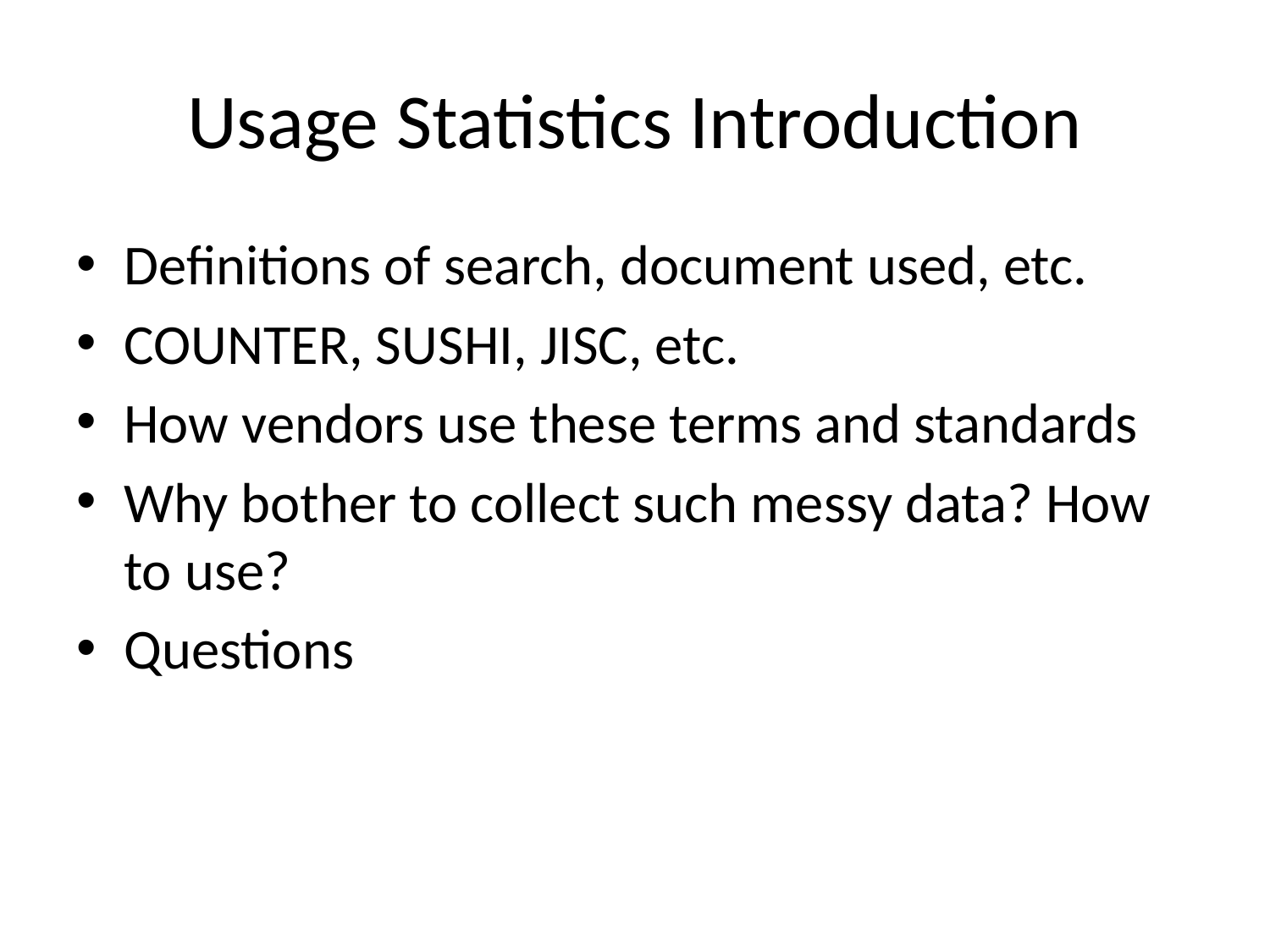

# Usage Statistics Introduction
Definitions of search, document used, etc.
COUNTER, SUSHI, JISC, etc.
How vendors use these terms and standards
Why bother to collect such messy data? How to use?
Questions